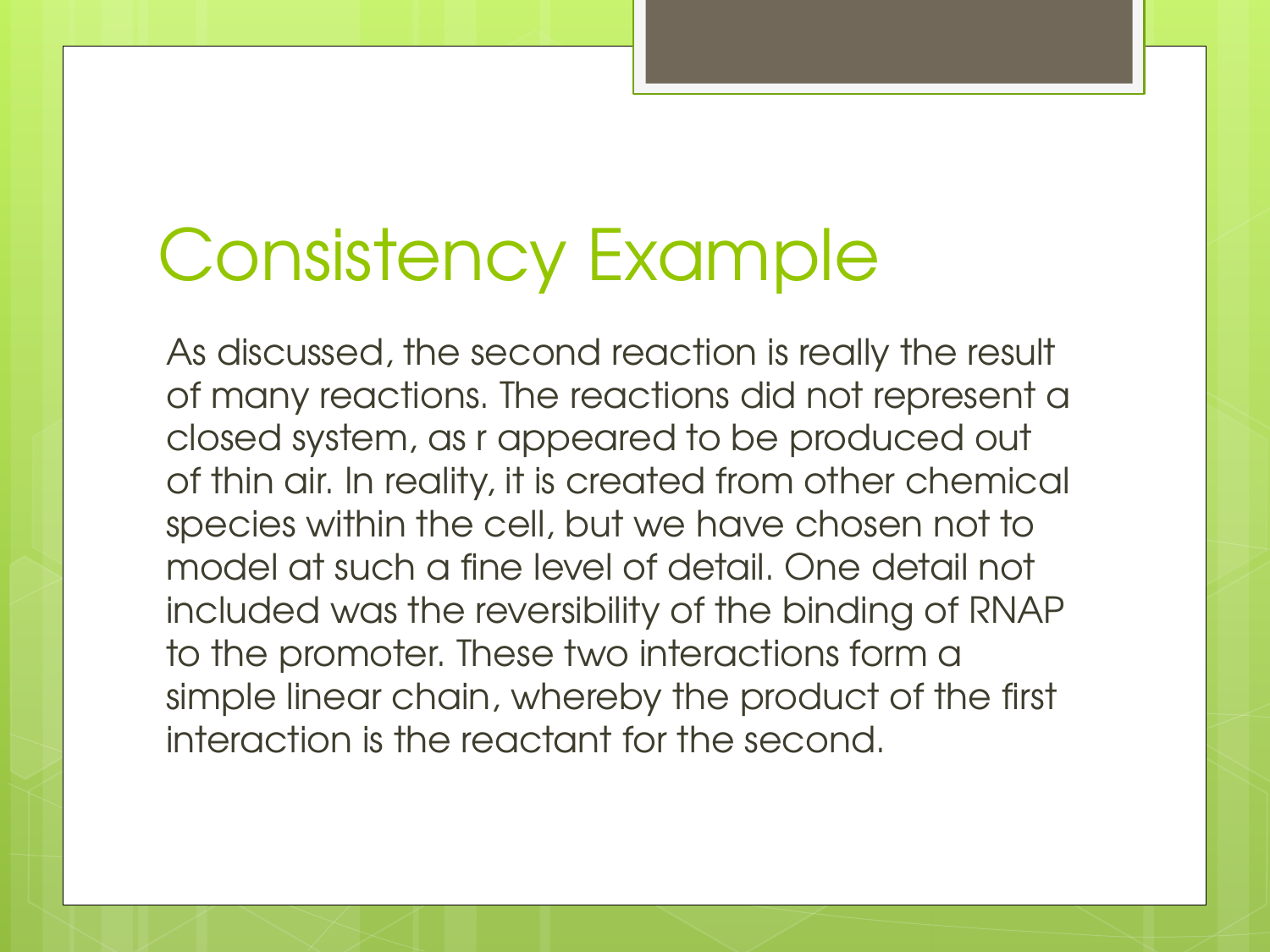

# Consistency Example
As discussed, the second reaction is really the result of many reactions. The reactions did not represent a closed system, as r appeared to be produced out of thin air. In reality, it is created from other chemical species within the cell, but we have chosen not to model at such a fine level of detail. One detail not included was the reversibility of the binding of RNAP to the promoter. These two interactions form a simple linear chain, whereby the product of the first interaction is the reactant for the second.